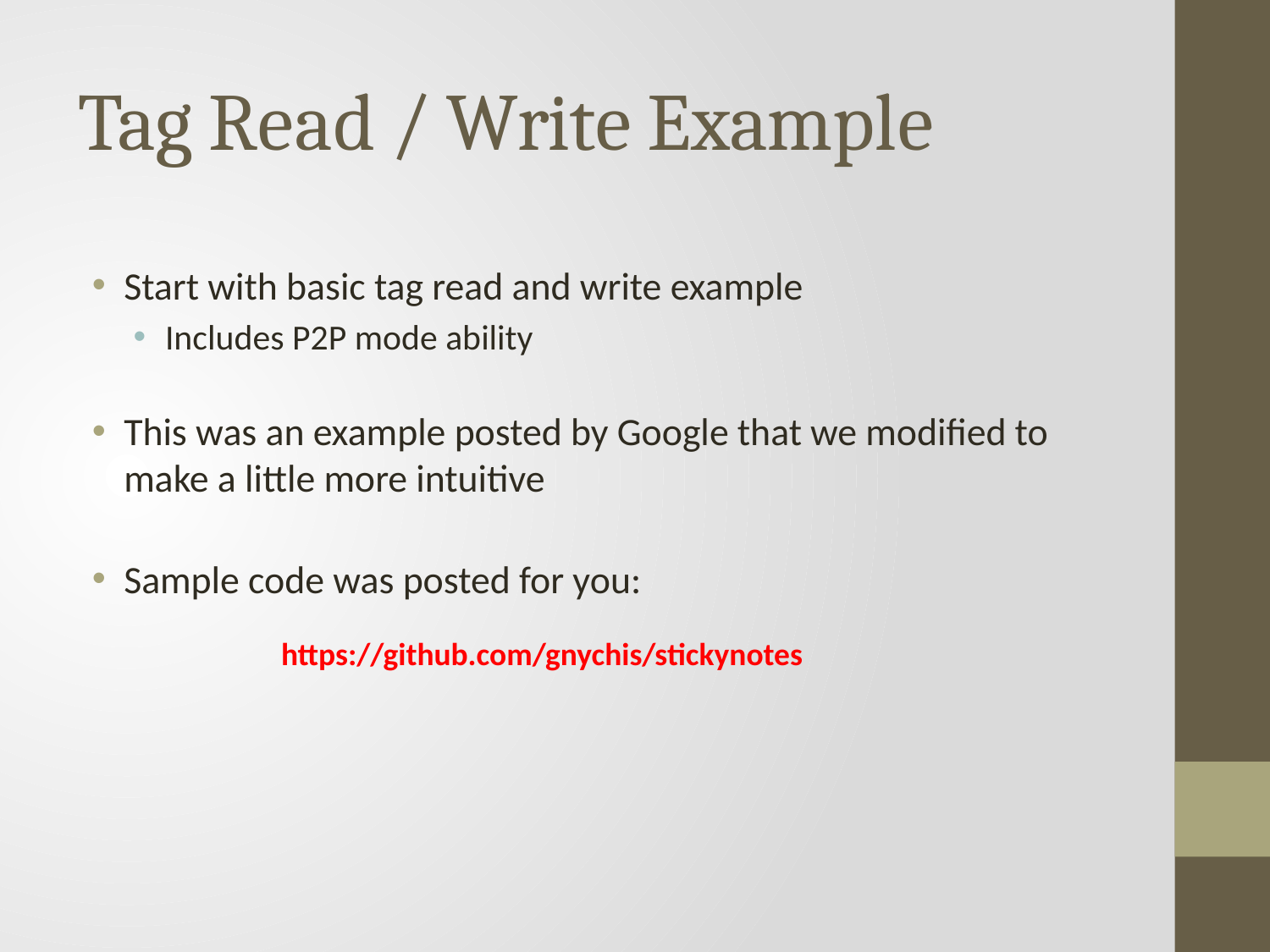

# Tag Read / Write Example
Start with basic tag read and write example
Includes P2P mode ability
This was an example posted by Google that we modified to make a little more intuitive
Sample code was posted for you:
https://github.com/gnychis/stickynotes